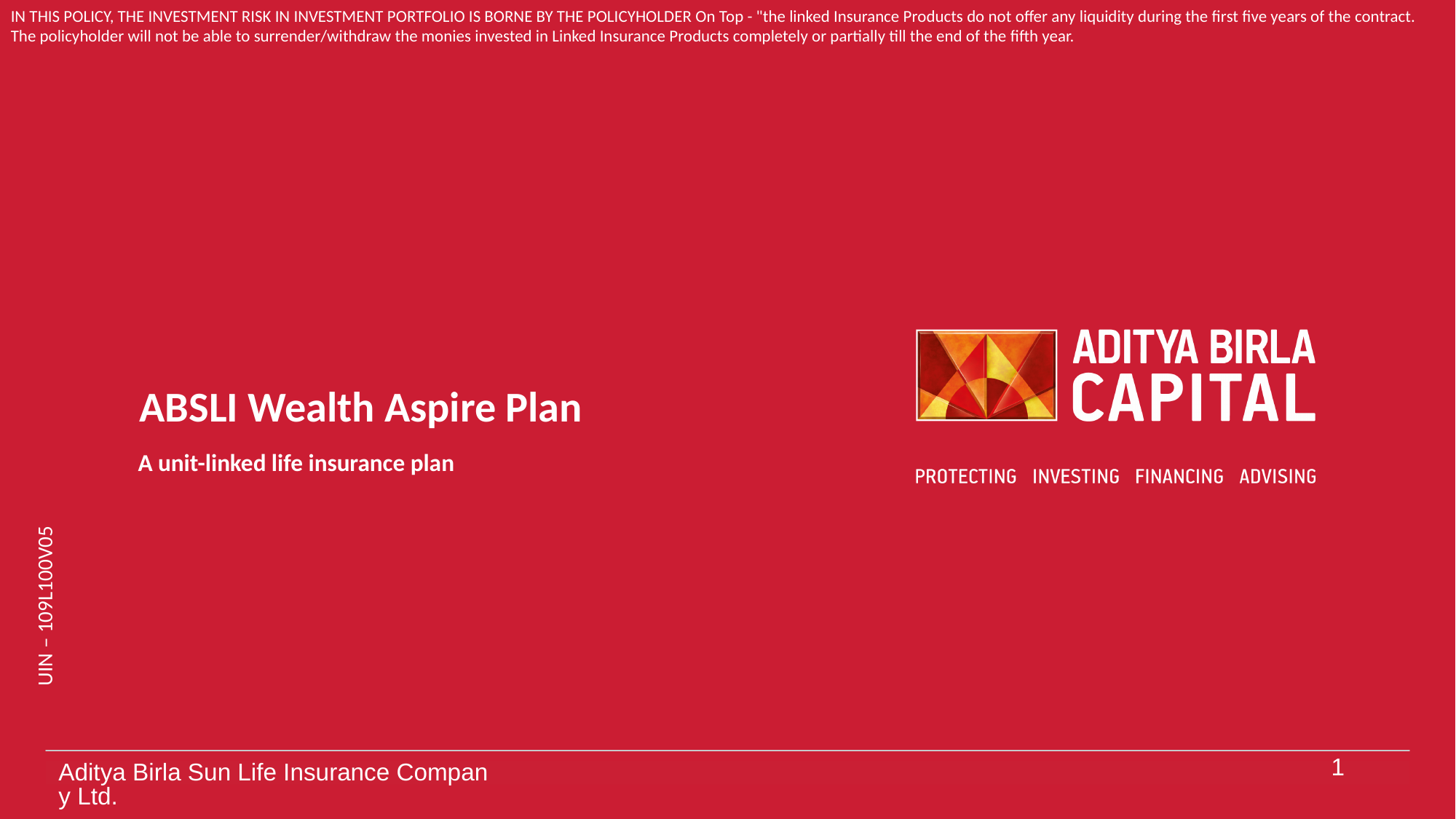

IN THIS POLICY, THE INVESTMENT RISK IN INVESTMENT PORTFOLIO IS BORNE BY THE POLICYHOLDER On Top - "the linked Insurance Products do not offer any liquidity during the first five years of the contract. The policyholder will not be able to surrender/withdraw the monies invested in Linked Insurance Products completely or partially till the end of the fifth year.
ABSLI Wealth Aspire Plan
A unit-linked life insurance plan
1
Aditya Birla Sun Life Insurance Company Ltd.